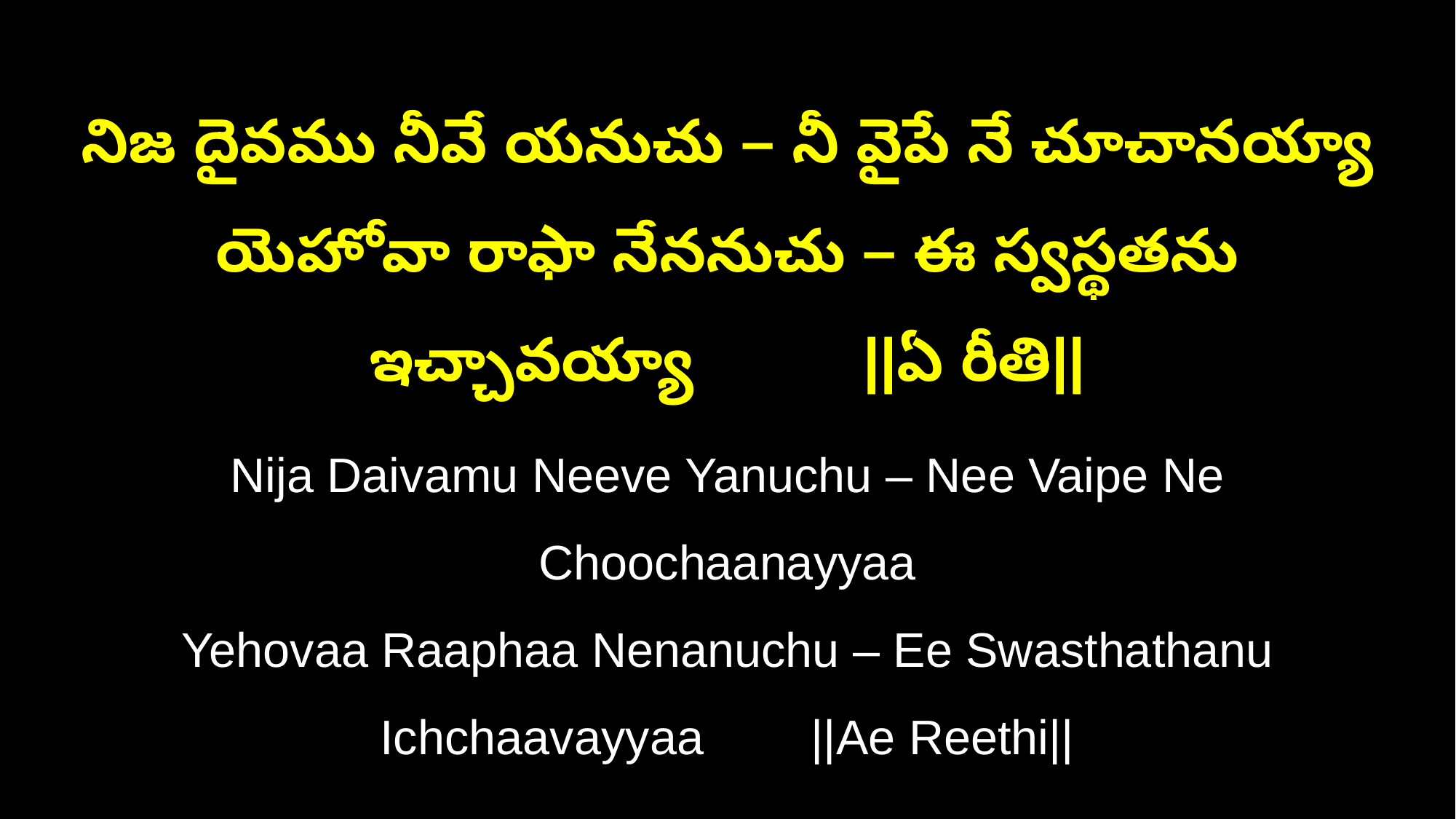

నిజ దైవము నీవే యనుచు – నీ వైపే నే చూచానయ్యా
యెహోవా రాఫా నేననుచు – ఈ స్వస్థతను ఇచ్చావయ్యా          ||ఏ రీతి||
Nija Daivamu Neeve Yanuchu – Nee Vaipe Ne Choochaanayyaa
Yehovaa Raaphaa Nenanuchu – Ee Swasthathanu Ichchaavayyaa        ||Ae Reethi||